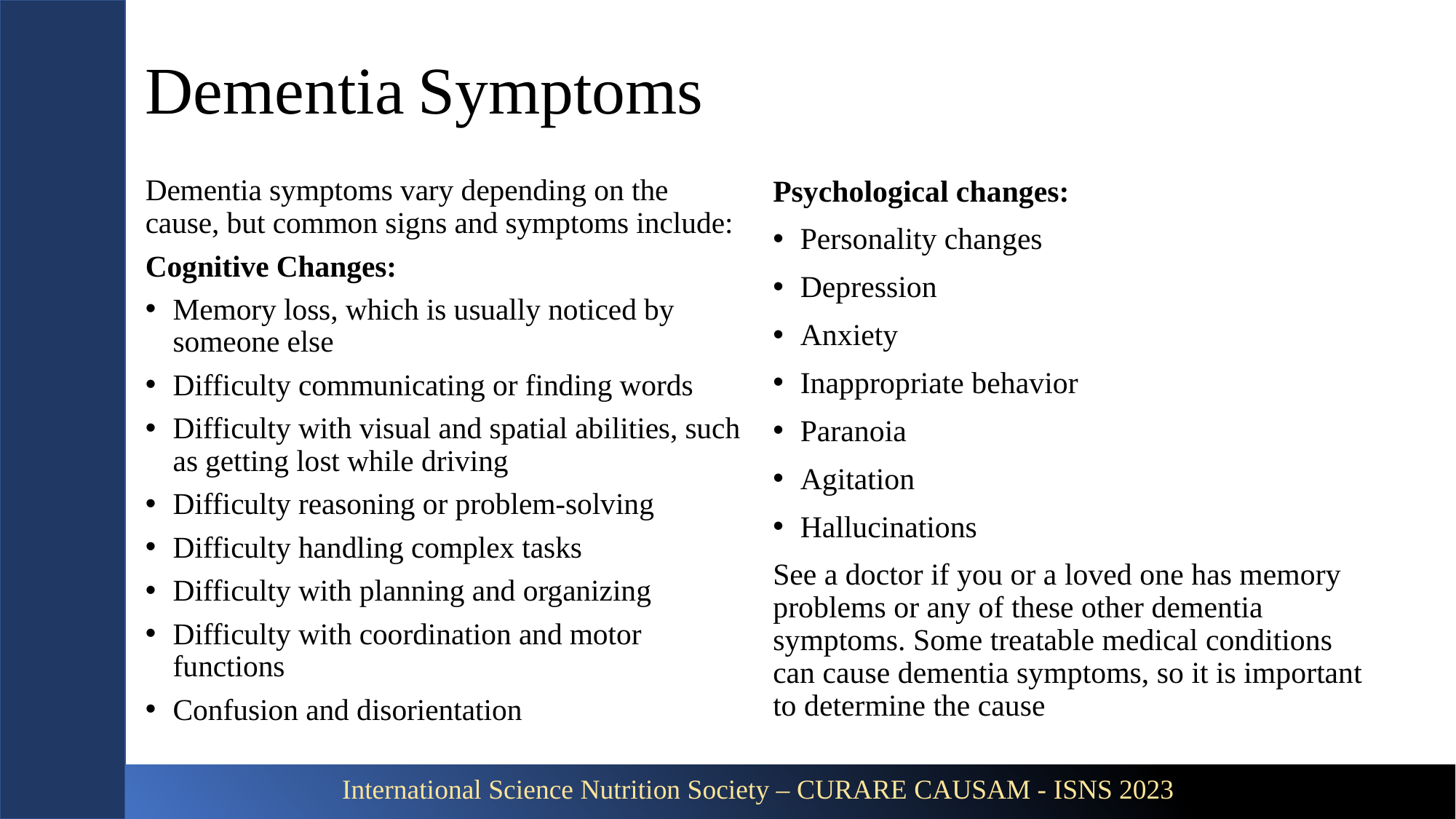

# Dementia Symptoms
Dementia symptoms vary depending on the cause, but common signs and symptoms include:
Cognitive Changes:
Memory loss, which is usually noticed by someone else
Difficulty communicating or finding words
Difficulty with visual and spatial abilities, such as getting lost while driving
Difficulty reasoning or problem-solving
Difficulty handling complex tasks
Difficulty with planning and organizing
Difficulty with coordination and motor functions
Confusion and disorientation

Psychological changes:
Personality changes
Depression
Anxiety
Inappropriate behavior
Paranoia
Agitation
Hallucinations
See a doctor if you or a loved one has memory problems or any of these other dementia symptoms. Some treatable medical conditions can cause dementia symptoms, so it is important to determine the cause

International Science Nutrition Society – CURARE CAUSAM - ISNS 2023